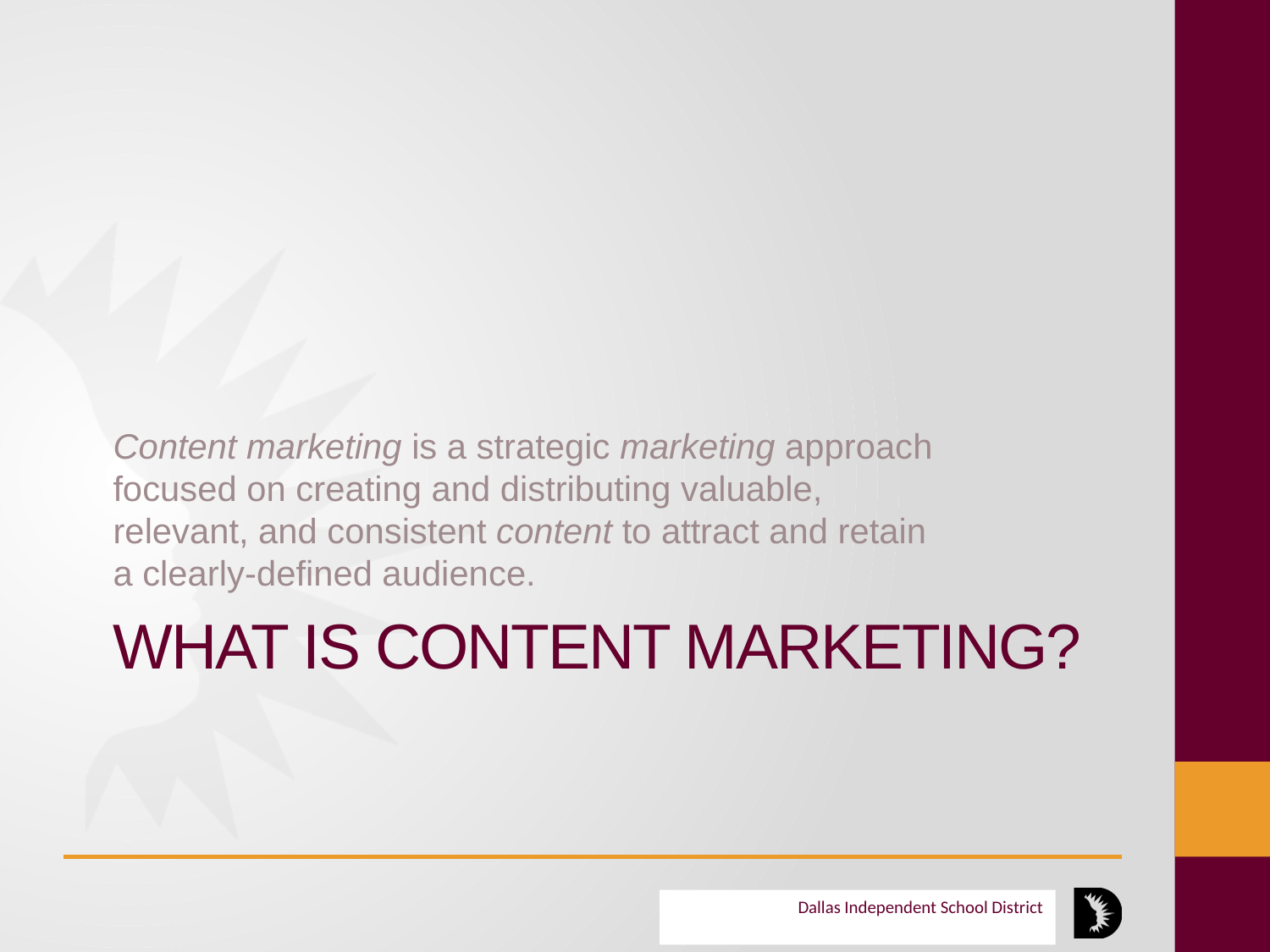

Content marketing is a strategic marketing approach focused on creating and distributing valuable, relevant, and consistent content to attract and retain a clearly-defined audience.
# What is content marketing?